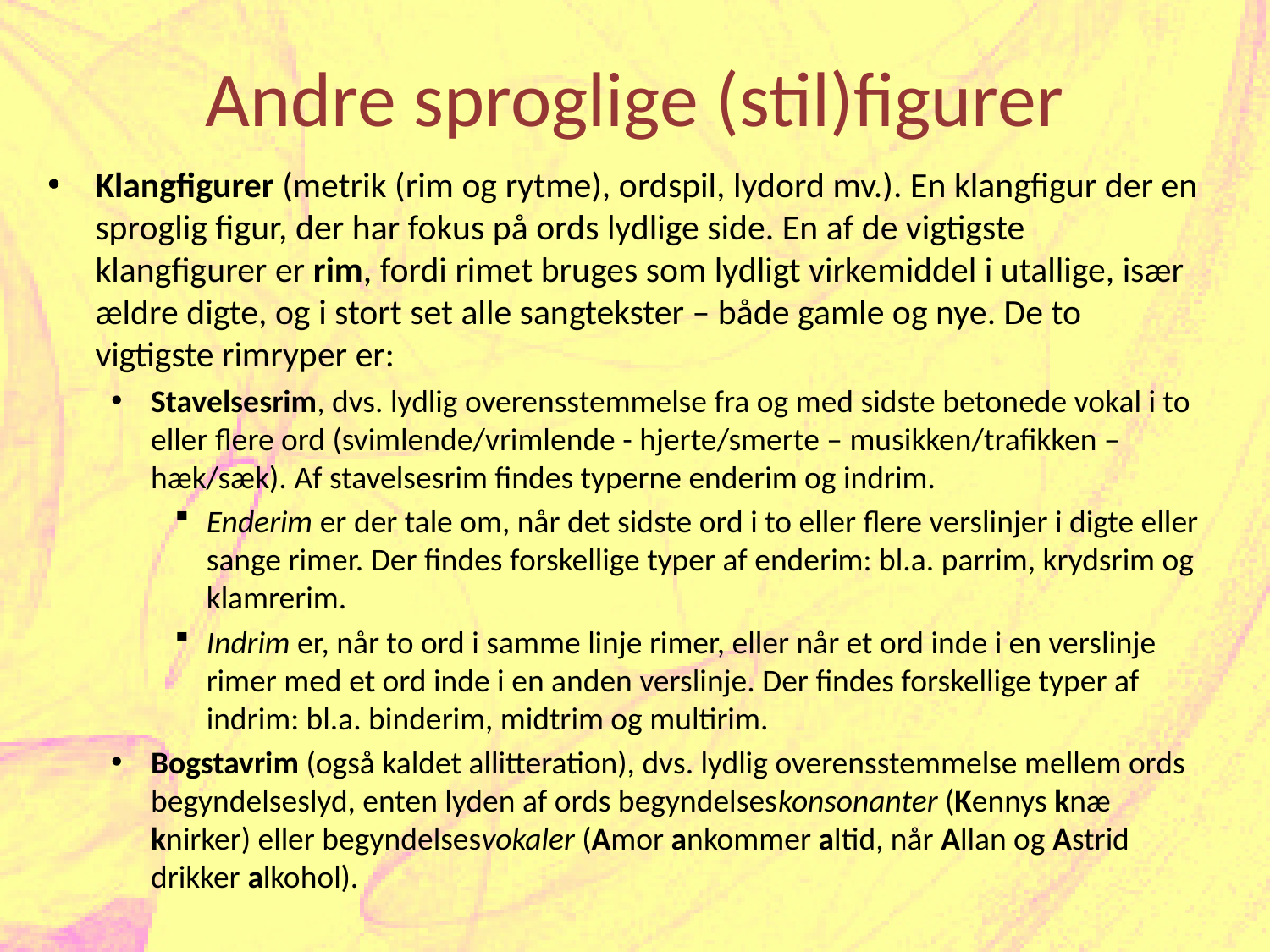

# Andre sproglige (stil)figurer
Klangfigurer (metrik (rim og rytme), ordspil, lydord mv.). En klangfigur der en sproglig figur, der har fokus på ords lydlige side. En af de vigtigste klangfigurer er rim, fordi rimet bruges som lydligt virkemiddel i utallige, især ældre digte, og i stort set alle sangtekster – både gamle og nye. De to vigtigste rimryper er:
Stavelsesrim, dvs. lydlig overensstemmelse fra og med sidste betonede vokal i to eller flere ord (svimlende/vrimlende - hjerte/smerte – musikken/trafikken – hæk/sæk). Af stavelsesrim findes typerne enderim og indrim.
Enderim er der tale om, når det sidste ord i to eller flere verslinjer i digte eller sange rimer. Der findes forskellige typer af enderim: bl.a. parrim, krydsrim og klamrerim.
Indrim er, når to ord i samme linje rimer, eller når et ord inde i en verslinje rimer med et ord inde i en anden verslinje. Der findes forskellige typer af indrim: bl.a. binderim, midtrim og multirim.
Bogstavrim (også kaldet allitteration), dvs. lydlig overensstemmelse mellem ords begyndelseslyd, enten lyden af ords begyndelseskonsonanter (Kennys knæ knirker) eller begyndelsesvokaler (Amor ankommer altid, når Allan og Astrid drikker alkohol).